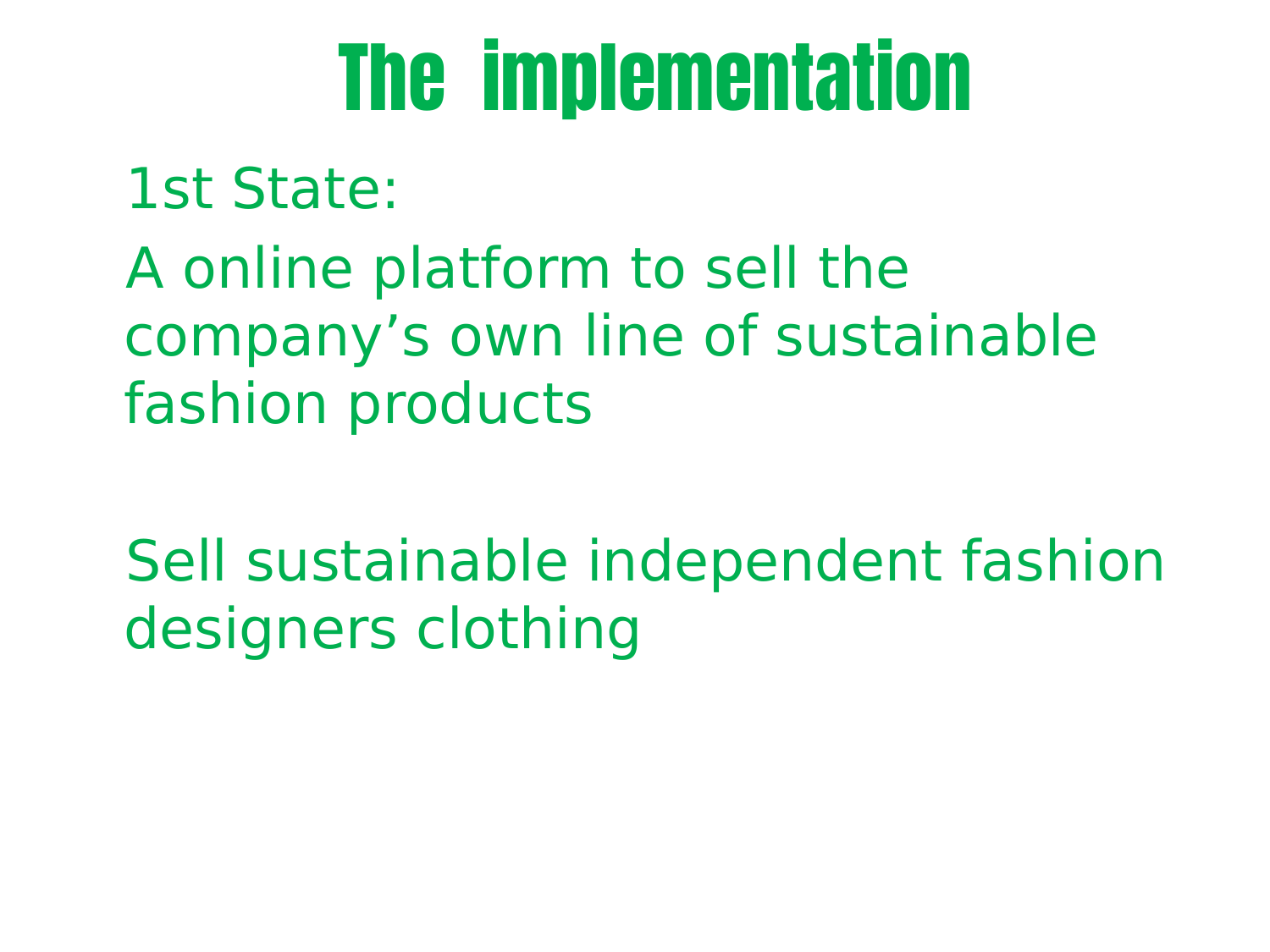

# The  implementation
1st State:
A online platform to sell the company’s own line of sustainable fashion products

Sell sustainable independent fashion designers clothing